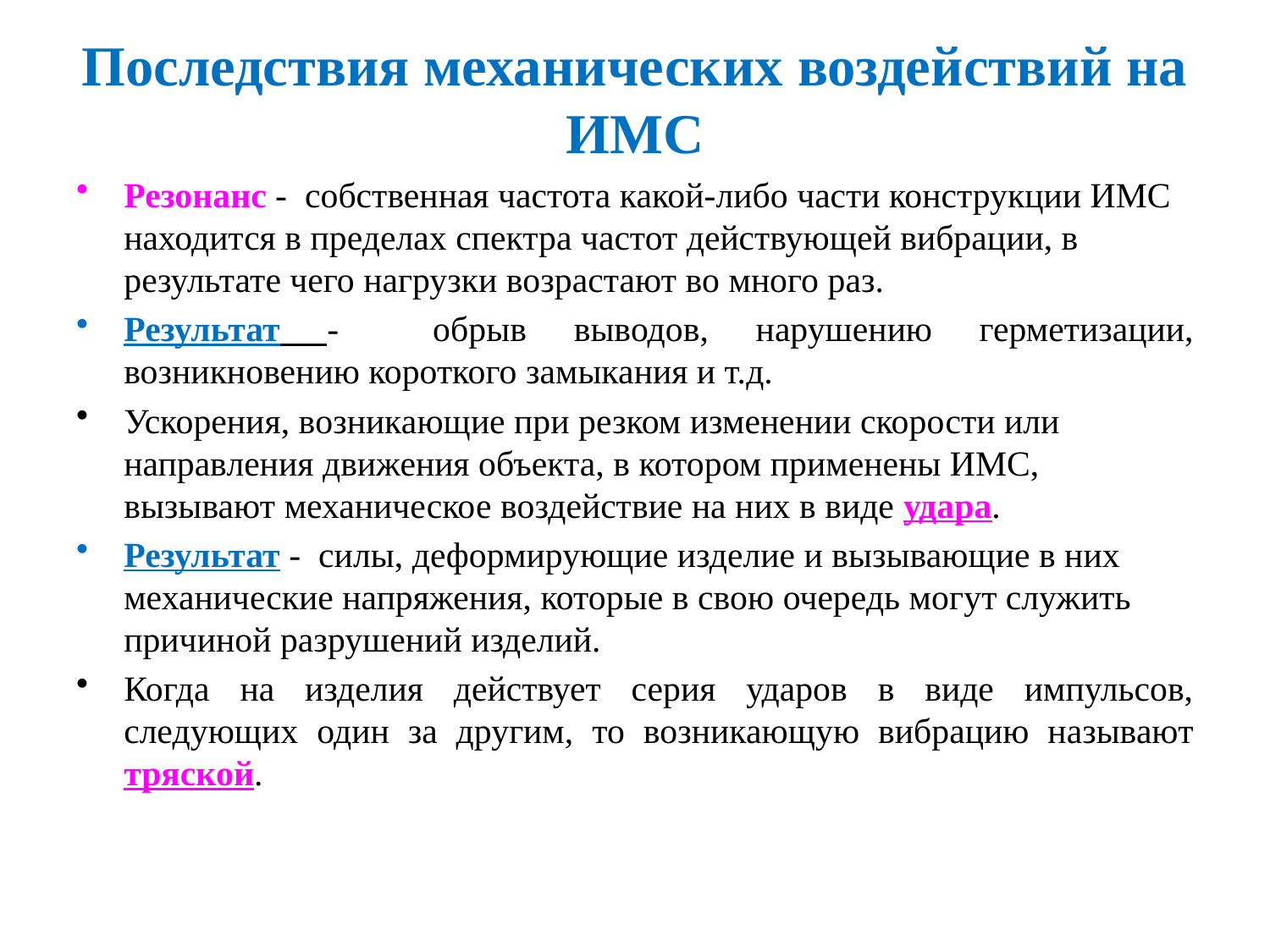

# Последствия механических воздействий на ИМС
Резонанс -  собственная частота какой-либо части конструкции ИМС находится в пределах спектра частот действующей вибрации, в результате чего нагрузки возрастают во много раз.
Результат -  обрыв выводов, нарушению герметизации, возникновению короткого замыкания и т.д.
Ускорения, возникающие при резком изменении скорости или направления движения объекта, в котором применены ИМС, вызывают механическое воздействие на них в виде удара.
Результат -  силы, деформирующие изделие и вызывающие в них механические напряжения, которые в свою очередь могут служить причиной разрушений изделий.
Когда на изделия действует серия ударов в виде импульсов, следующих один за другим, то возникающую вибрацию называют тряской.